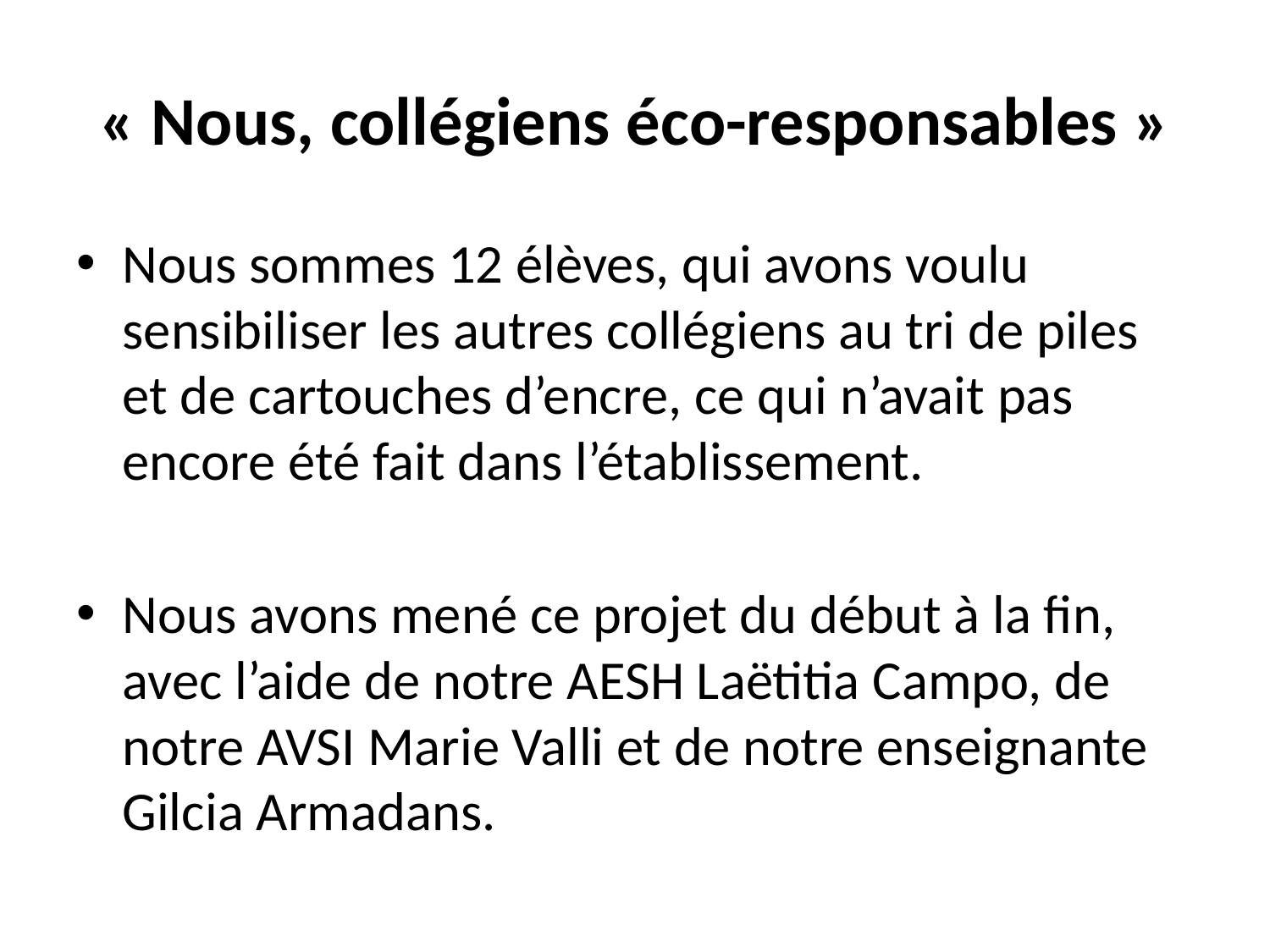

# « Nous, collégiens éco-responsables »
Nous sommes 12 élèves, qui avons voulu sensibiliser les autres collégiens au tri de piles et de cartouches d’encre, ce qui n’avait pas encore été fait dans l’établissement.

Nous avons mené ce projet du début à la fin, avec l’aide de notre AESH Laëtitia Campo, de notre AVSI Marie Valli et de notre enseignante Gilcia Armadans.